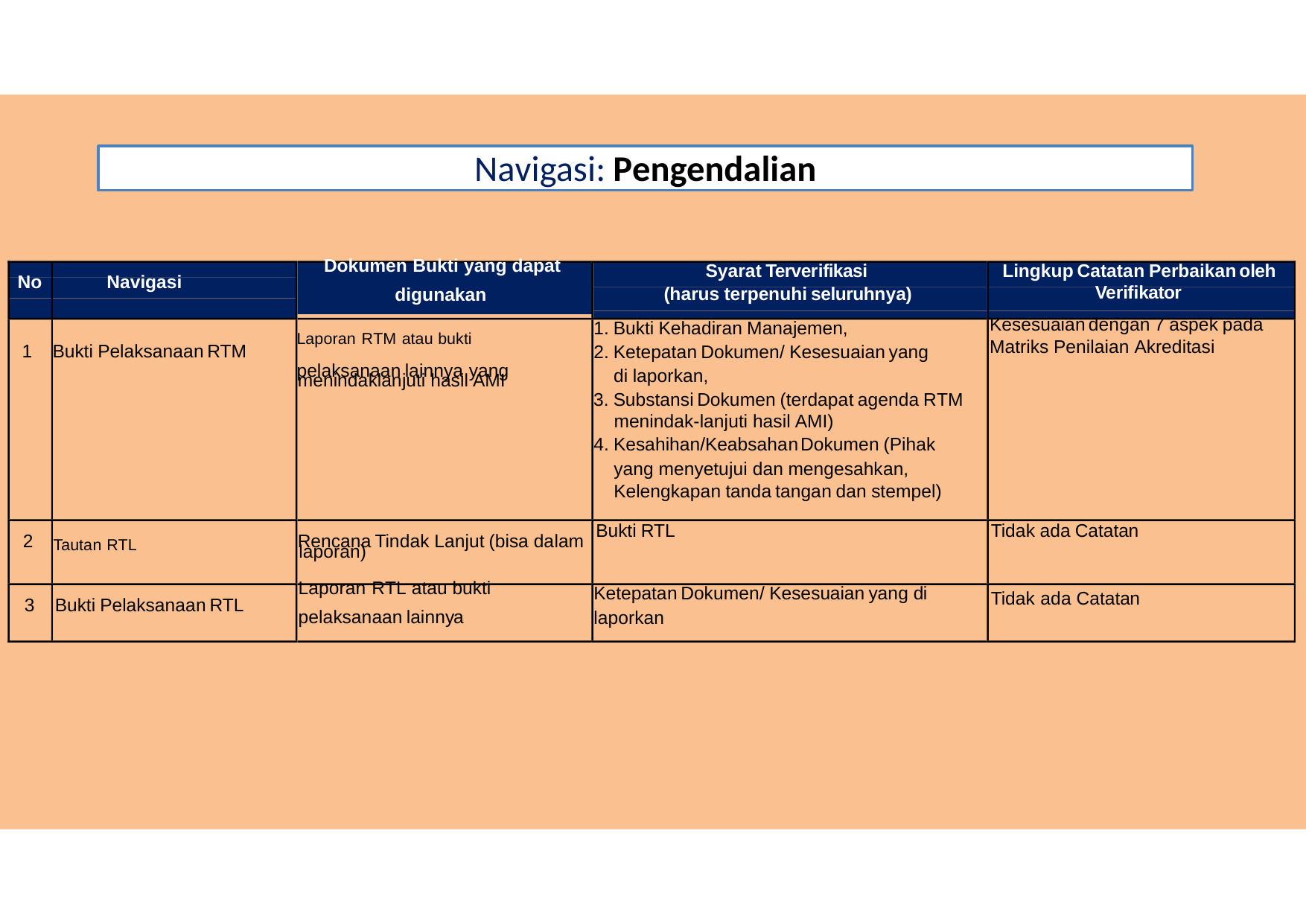

Navigasi:Pengendalian

DokumenBuktiyangdapat
digunakan
SyaratTerverifikasi
(harusterpenuhiseluruhnya)
LingkupCatatanPerbaikanoleh
Verifikator

No	Navigasi

Kesesuaiandengan7aspekpada
MatriksPenilaianAkreditasi
1.BuktiKehadiranManajemen,
2.KetepatanDokumen/Kesesuaianyang

1	BuktiPelaksanaanRTM	LaporanRTMataubukti
pelaksanaanlainnyayang
dilaporkan,
3.SubstansiDokumen(terdapatagendaRTM
menindaklanjutihasilAMI
menindak-lanjutihasilAMI)
4.Kesahihan/KeabsahanDokumen(Pihak
yang menyetujuidanmengesahkan,
Kelengkapantandatangandanstempel)
BuktiRTL	TidakadaCatatan

2	TautanRTL	RencanaTindakLanjut(bisa dalam

laporan)
LaporanRTLataubukti
pelaksanaanlainnya
KetepatanDokumen/Kesesuaianyangdi
laporkan

TidakadaCatatan
3	BuktiPelaksanaanRTL